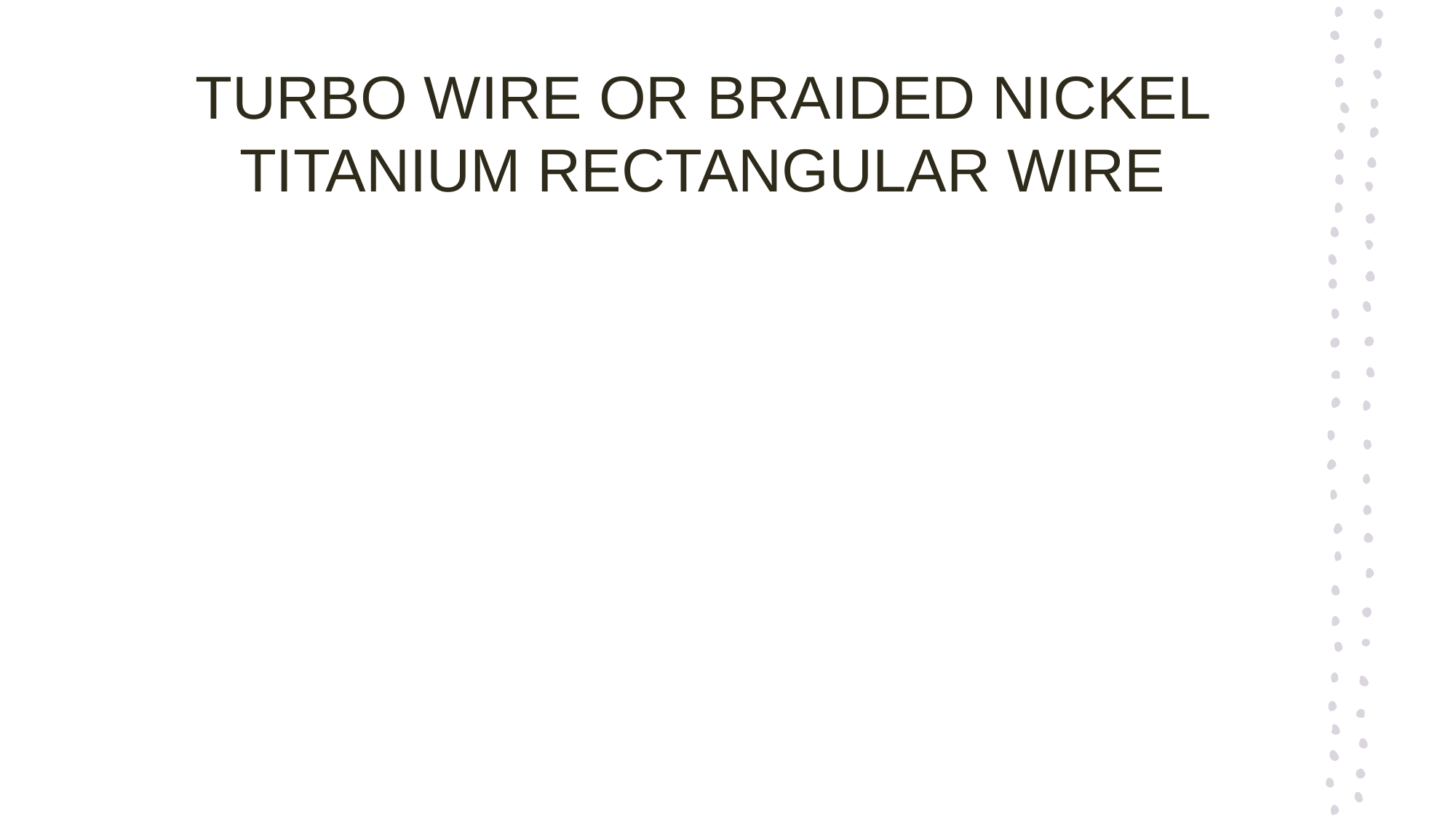

# TURBO WIRE OR BRAIDED NICKEL TITANIUM RECTANGULAR WIRE